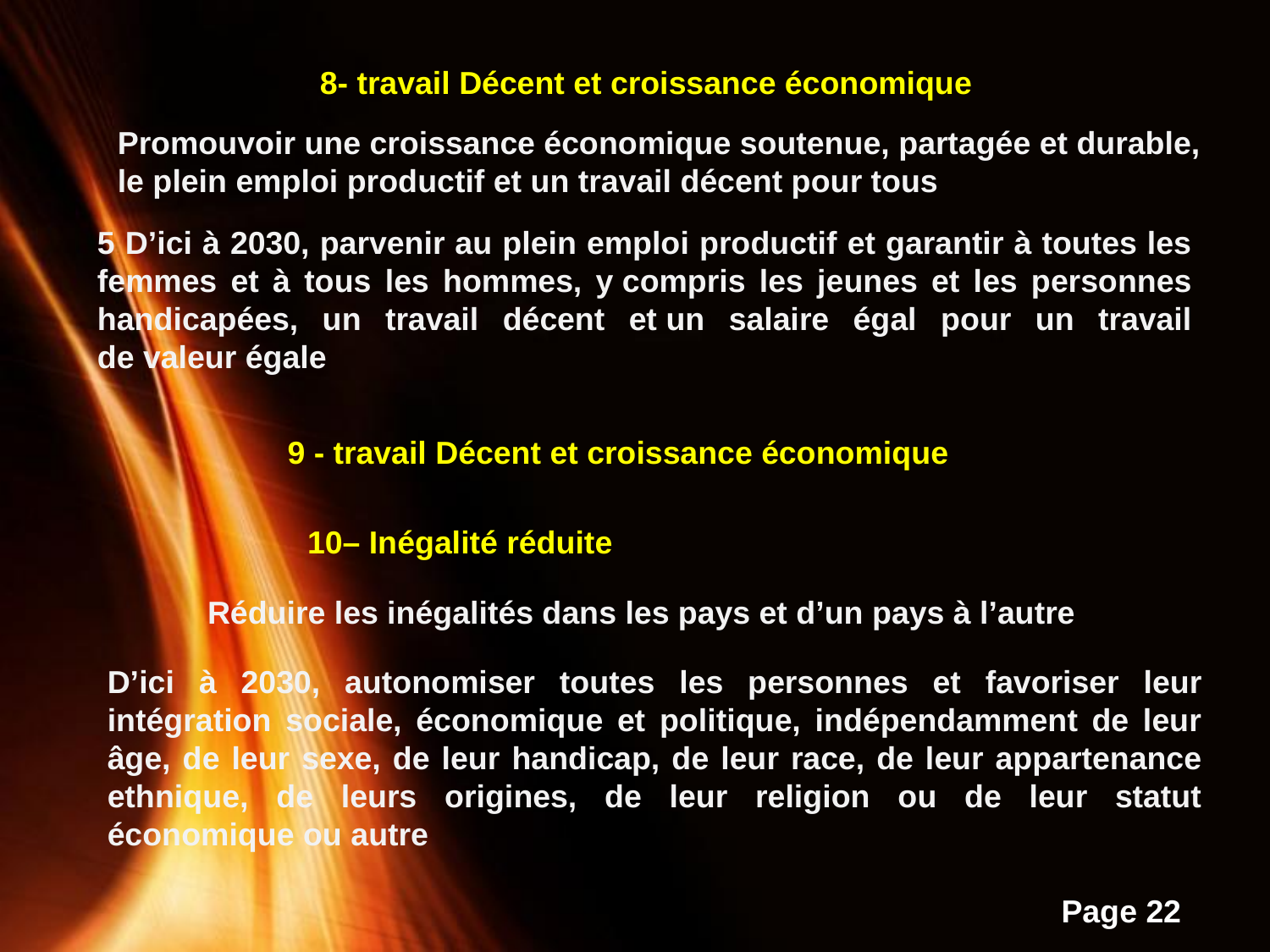

8- travail Décent et croissance économique
Promouvoir une croissance économique soutenue, partagée et durable, le plein emploi productif et un travail décent pour tous
5 D’ici à 2030, parvenir au plein emploi productif et garantir à toutes les femmes et à tous les hommes, y compris les jeunes et les personnes handicapées, un travail décent et un salaire égal pour un travail de valeur égale
9 - travail Décent et croissance économique
10– Inégalité réduite
Réduire les inégalités dans les pays et d’un pays à l’autre
D’ici à 2030, autonomiser toutes les personnes et favoriser leur intégration sociale, économique et politique, indépendamment de leur âge, de leur sexe, de leur handicap, de leur race, de leur appartenance ethnique, de leurs origines, de leur religion ou de leur statut économique ou autre